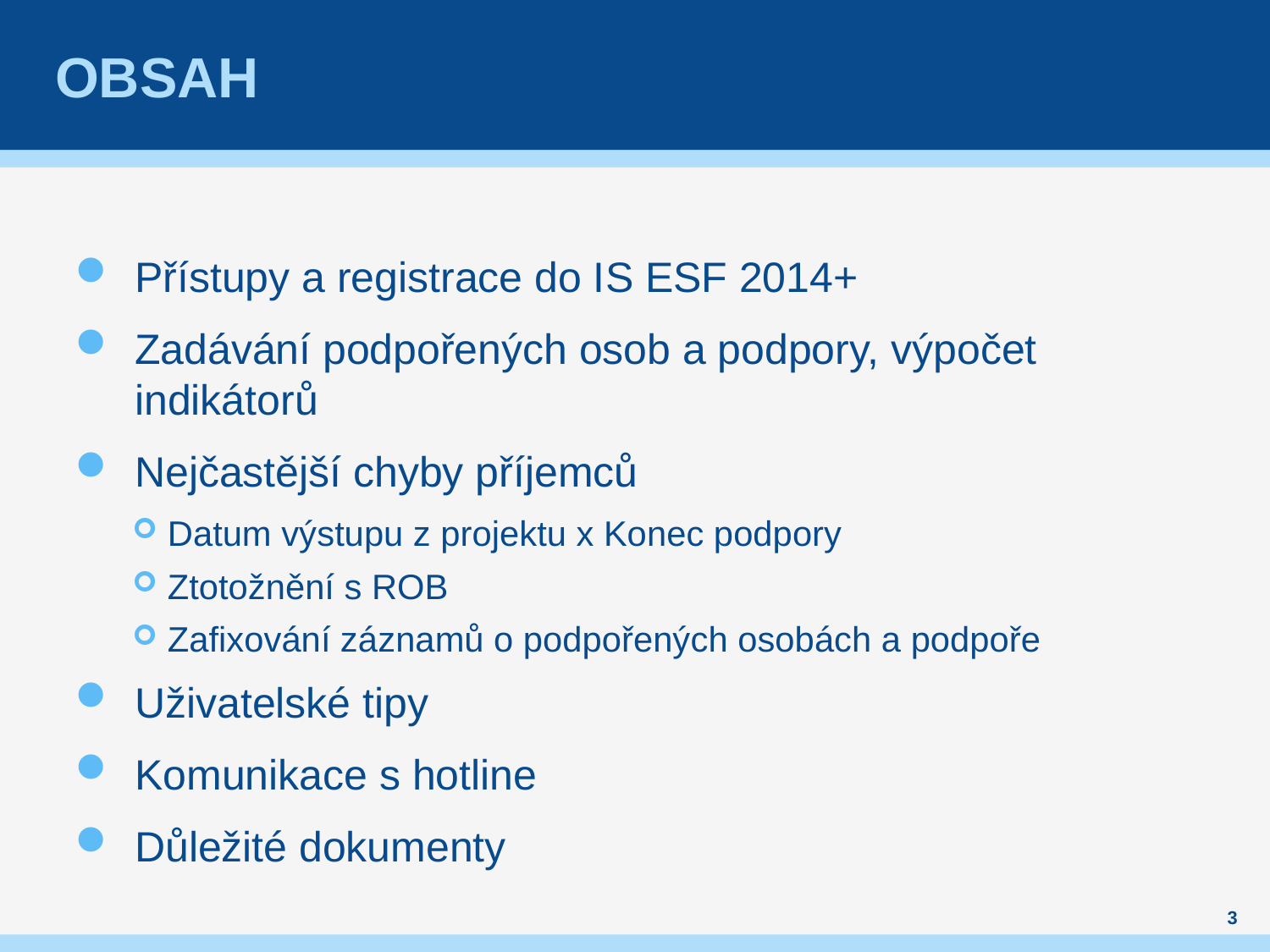

# obsah
Přístupy a registrace do IS ESF 2014+
Zadávání podpořených osob a podpory, výpočet indikátorů
Nejčastější chyby příjemců
Datum výstupu z projektu x Konec podpory
Ztotožnění s ROB
Zafixování záznamů o podpořených osobách a podpoře
Uživatelské tipy
Komunikace s hotline
Důležité dokumenty
3